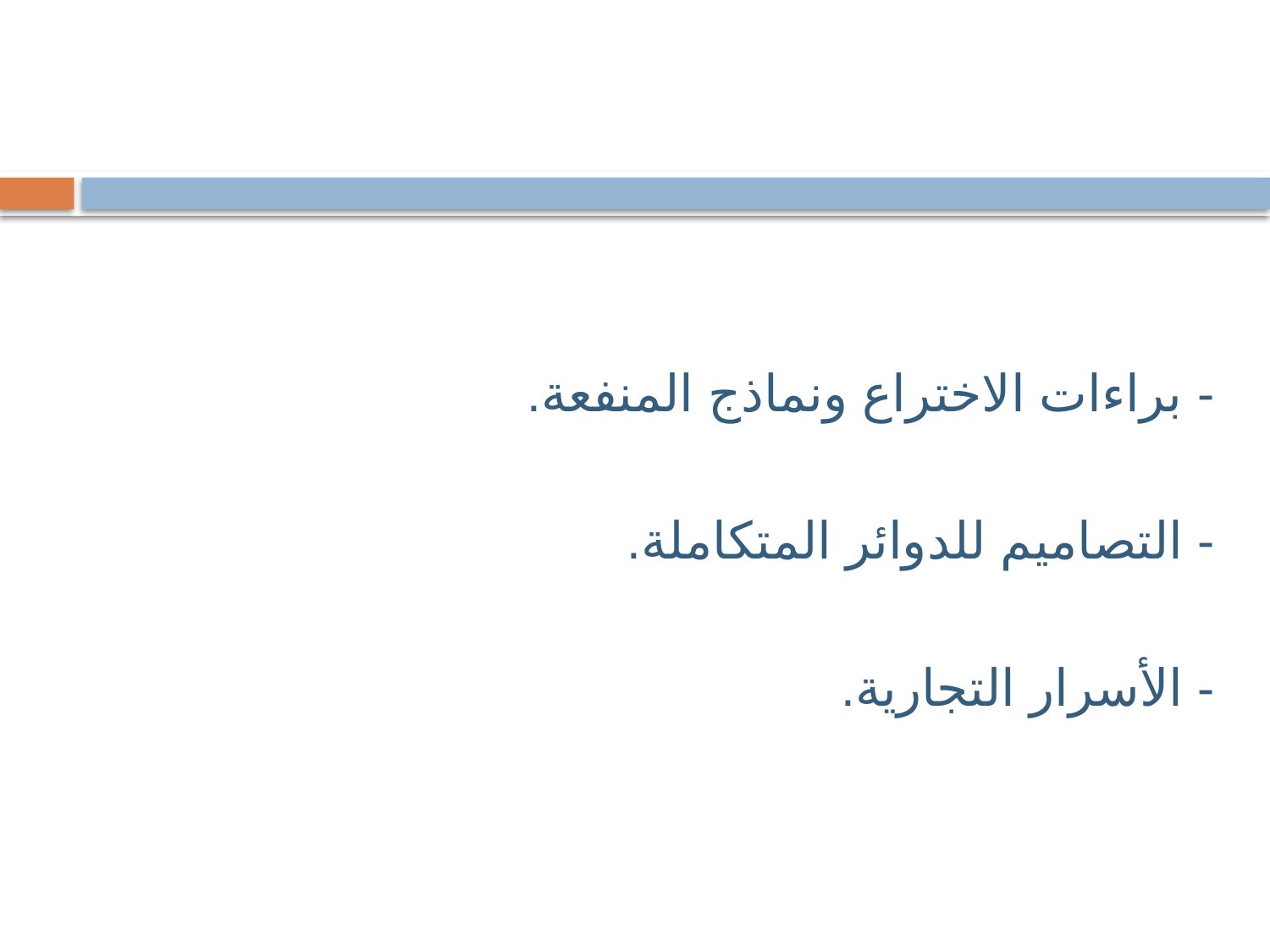

- براءات الاختراع ونماذج المنفعة.

- التصاميم للدوائر المتكاملة.

- الأسرار التجارية.